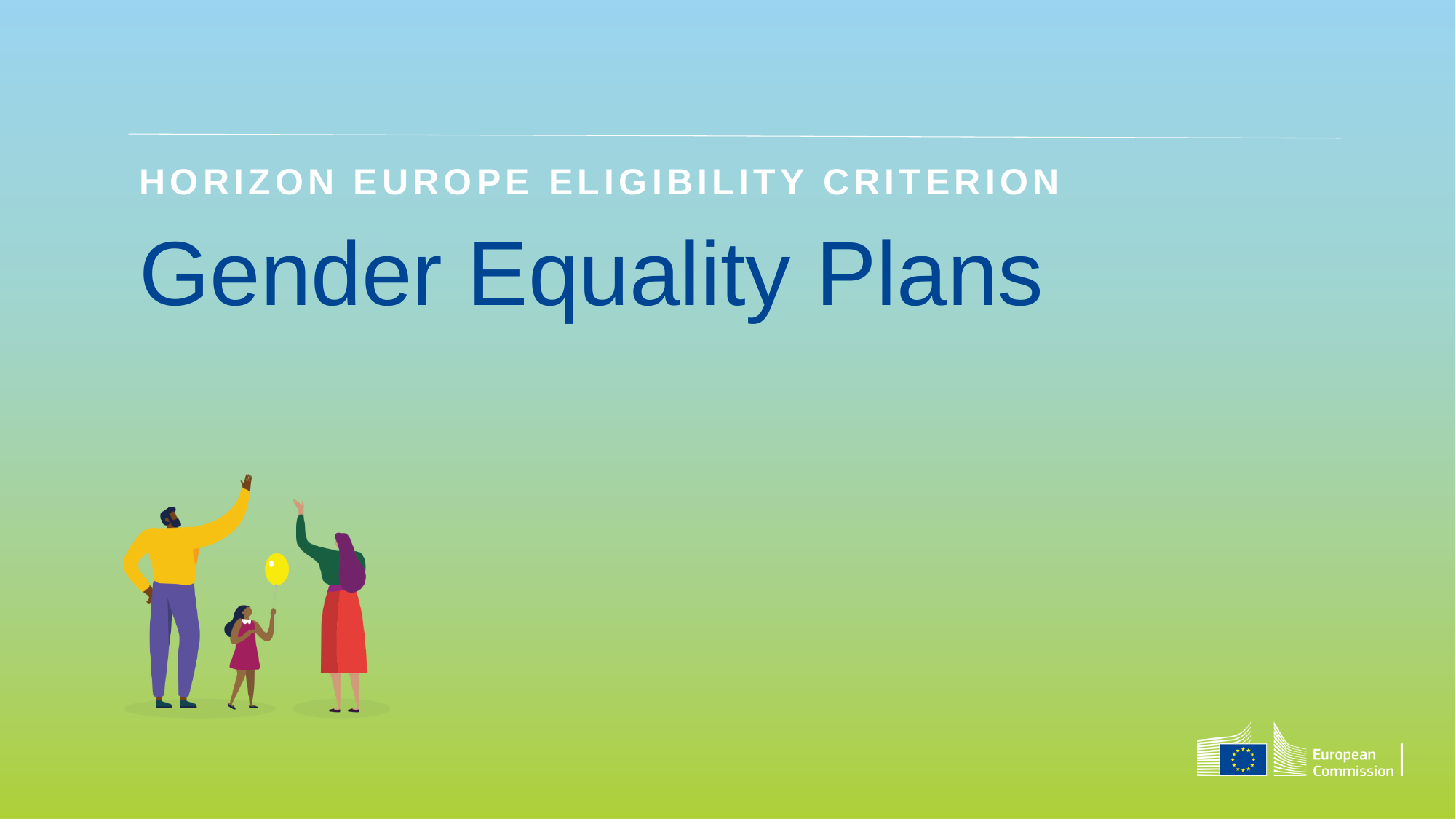

Horizon Europe eligibility Criterion

# Gender Equality Plans